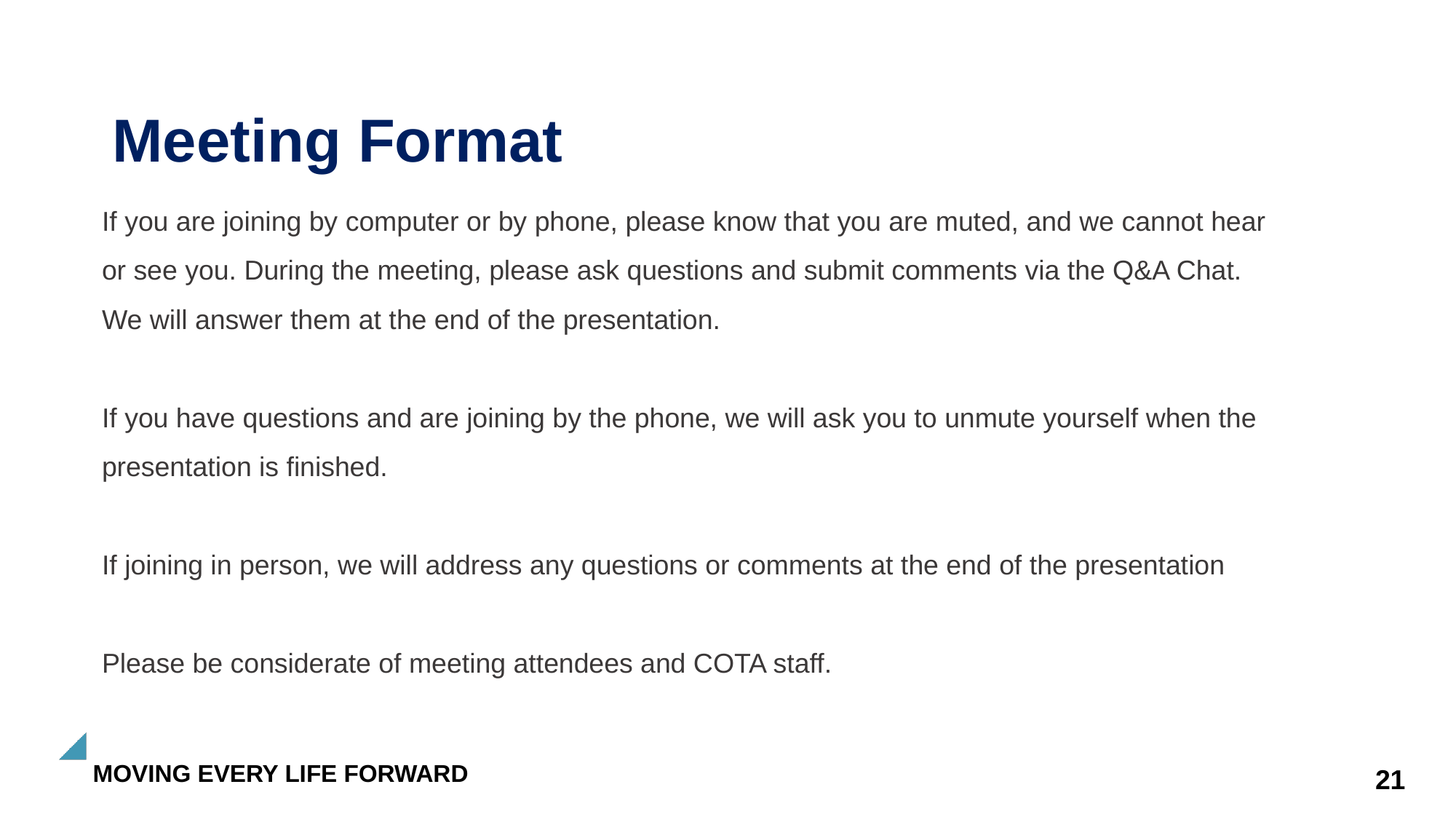

Meeting Format
If you are joining by computer or by phone, please know that you are muted, and we cannot hear or see you. During the meeting, please ask questions and submit comments via the Q&A Chat. We will answer them at the end of the presentation.

If you have questions and are joining by the phone, we will ask you to unmute yourself when the presentation is finished.

If joining in person, we will address any questions or comments at the end of the presentation

Please be considerate of meeting attendees and COTA staff.